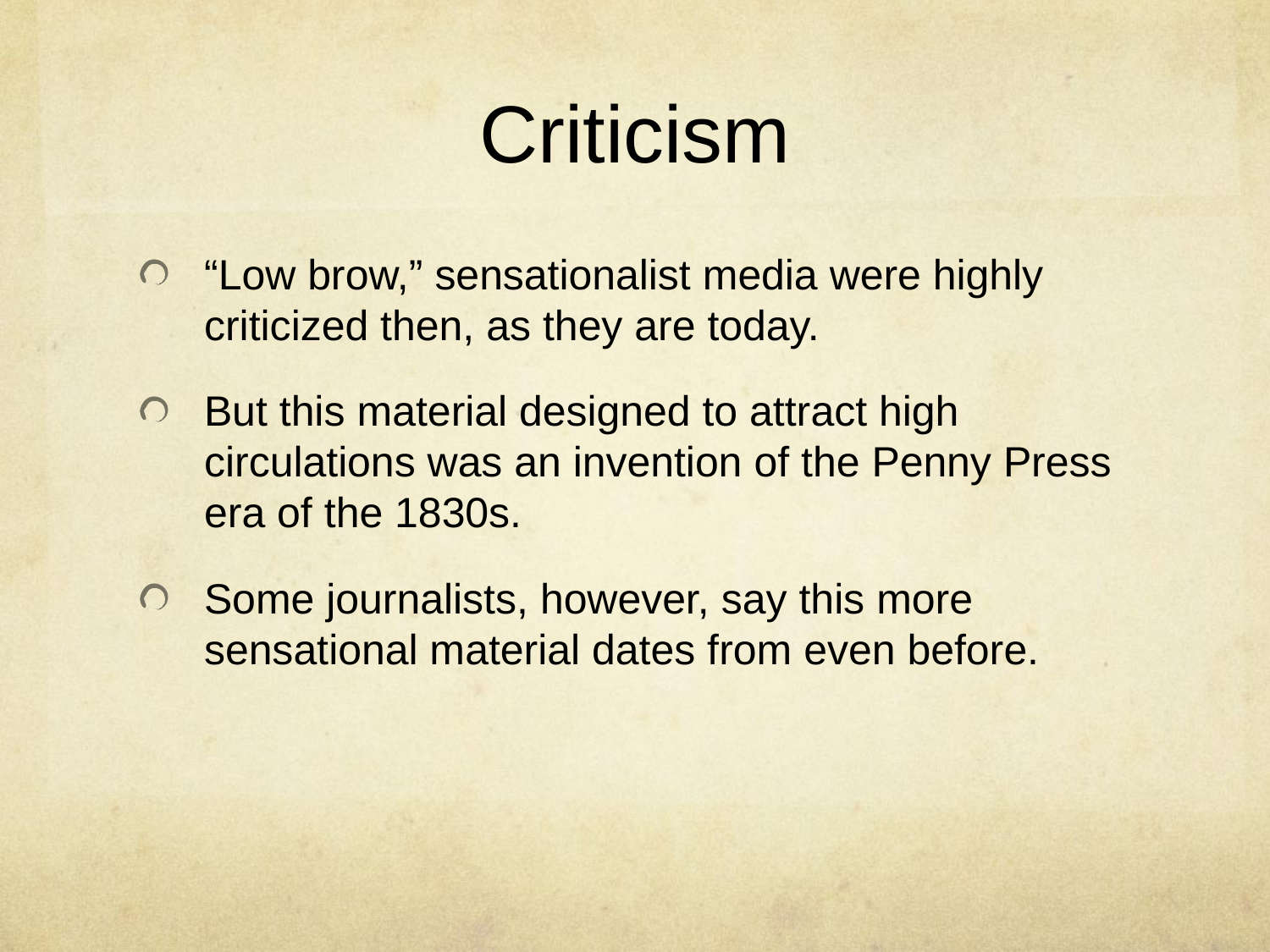

# Criticism
“Low brow,” sensationalist media were highly criticized then, as they are today.
But this material designed to attract high circulations was an invention of the Penny Press era of the 1830s.
Some journalists, however, say this more sensational material dates from even before.